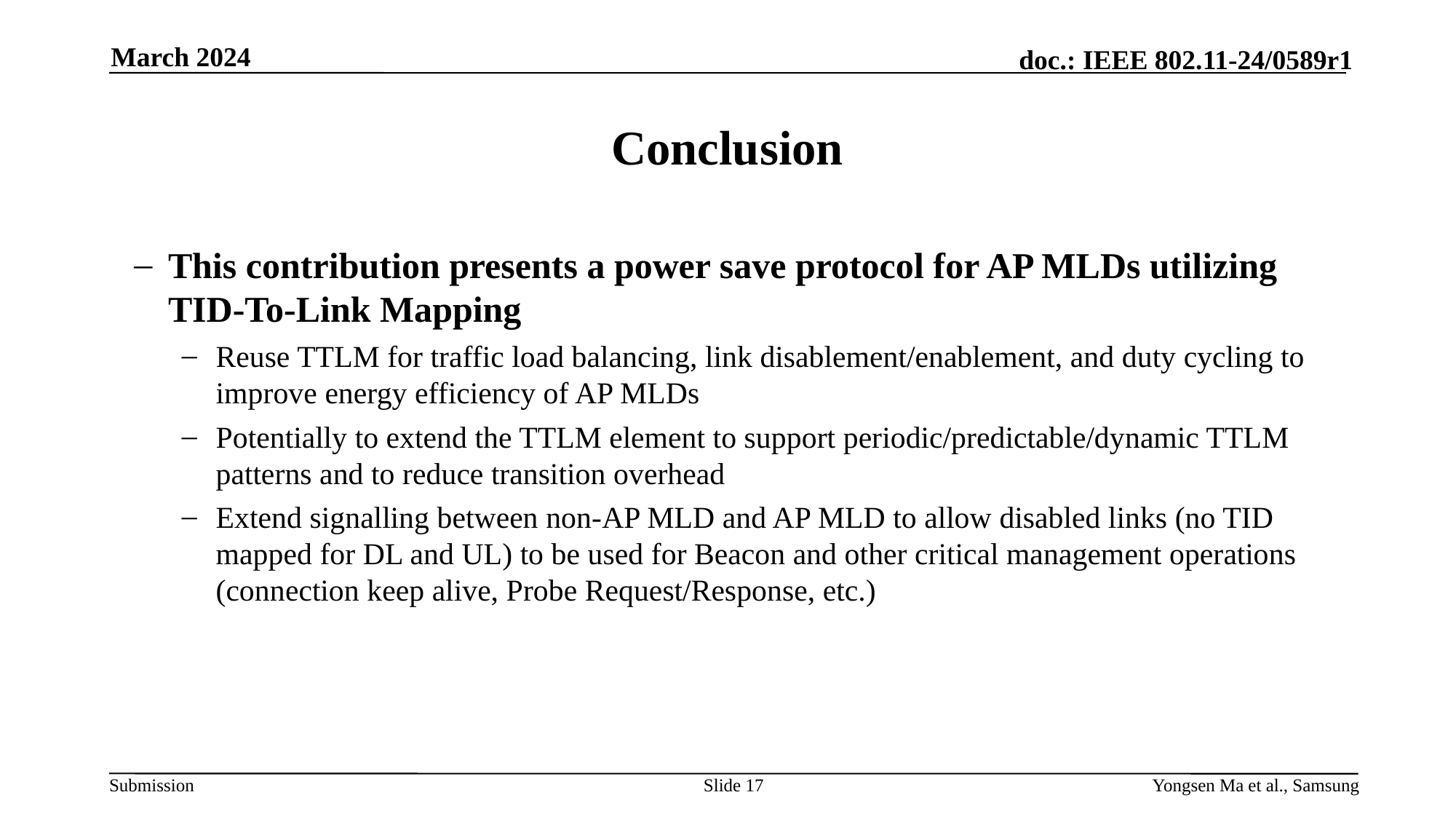

March 2024
# Conclusion
This contribution presents a power save protocol for AP MLDs utilizing TID-To-Link Mapping
Reuse TTLM for traffic load balancing, link disablement/enablement, and duty cycling to improve energy efficiency of AP MLDs
Potentially to extend the TTLM element to support periodic/predictable/dynamic TTLM patterns and to reduce transition overhead
Extend signalling between non-AP MLD and AP MLD to allow disabled links (no TID mapped for DL and UL) to be used for Beacon and other critical management operations (connection keep alive, Probe Request/Response, etc.)
Slide 17
Yongsen Ma et al., Samsung